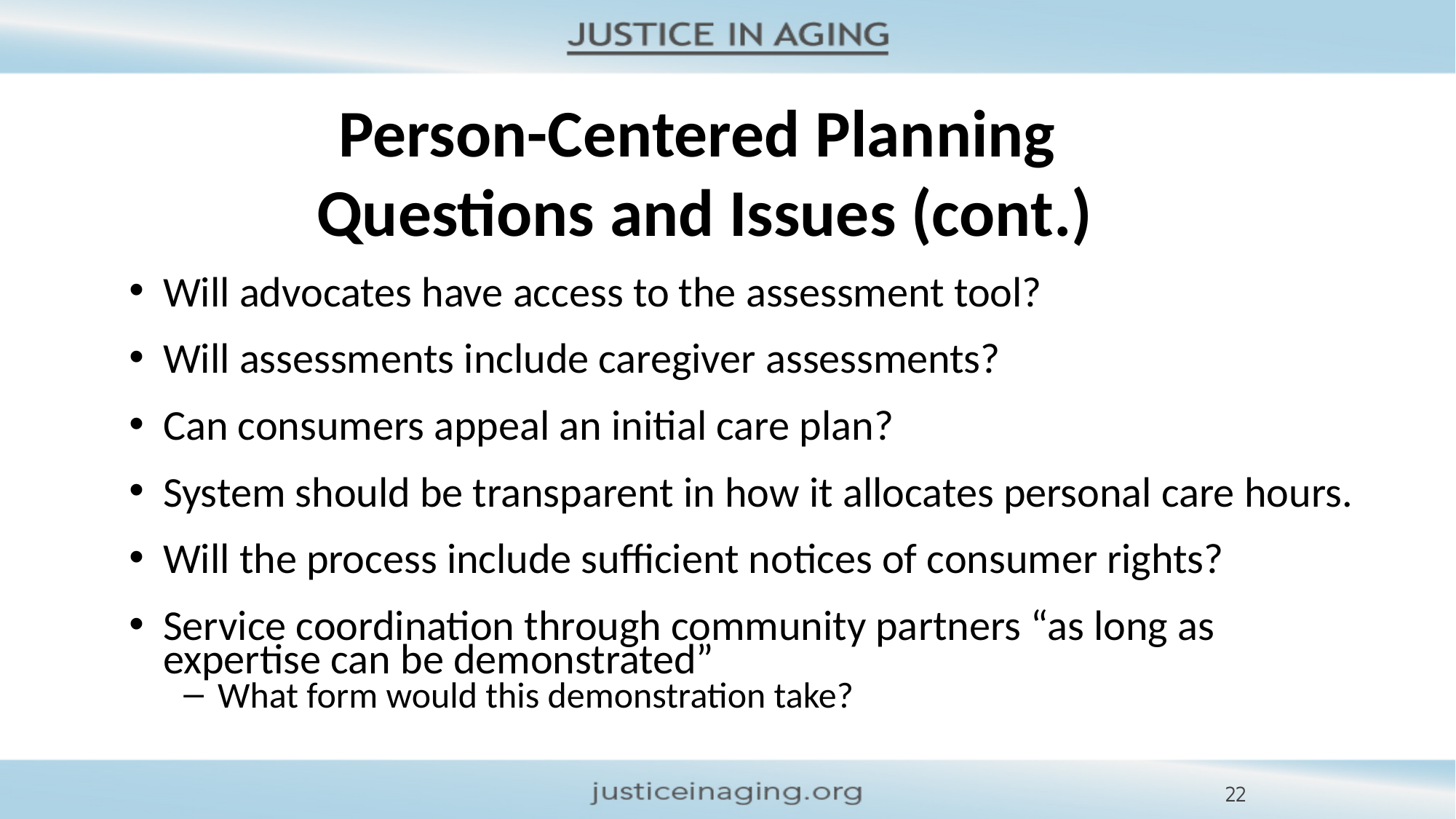

# Person-Centered Planning Questions and Issues (cont.)

Will advocates have access to the assessment tool?

Will assessments include caregiver assessments?

Can consumers appeal an initial care plan?

System should be transparent in how it allocates personal care hours.

Will the process include sufficient notices of consumer rights?

Service coordination through community partners “as long as expertise can be demonstrated”
What form would this demonstration take?
22